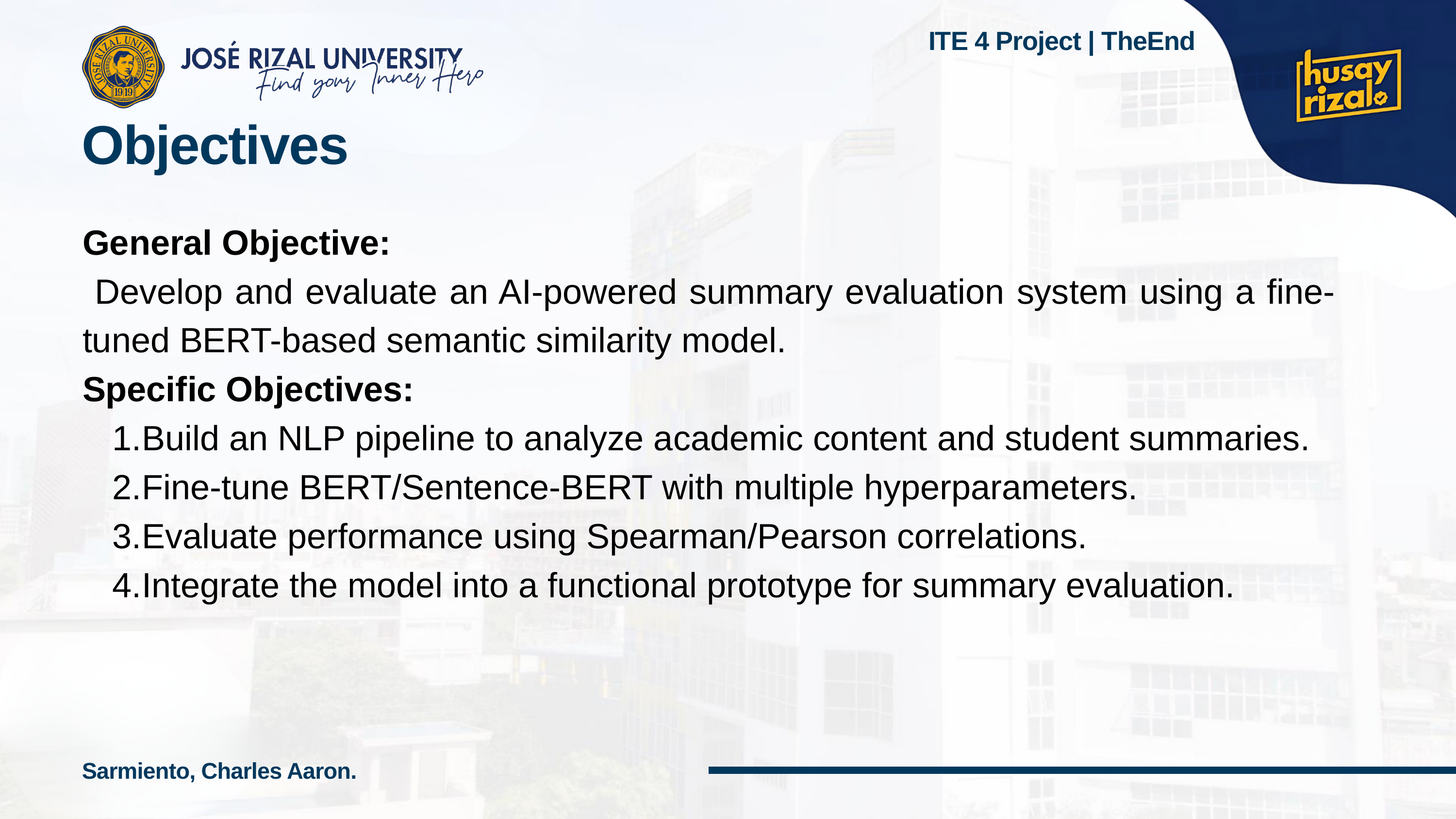

ITE 4 Project | TheEnd

Objectives
General Objective:
 Develop and evaluate an AI-powered summary evaluation system using a fine-tuned BERT-based semantic similarity model.
Specific Objectives:
Build an NLP pipeline to analyze academic content and student summaries.
Fine-tune BERT/Sentence-BERT with multiple hyperparameters.
Evaluate performance using Spearman/Pearson correlations.
Integrate the model into a functional prototype for summary evaluation.

Sarmiento, Charles Aaron.